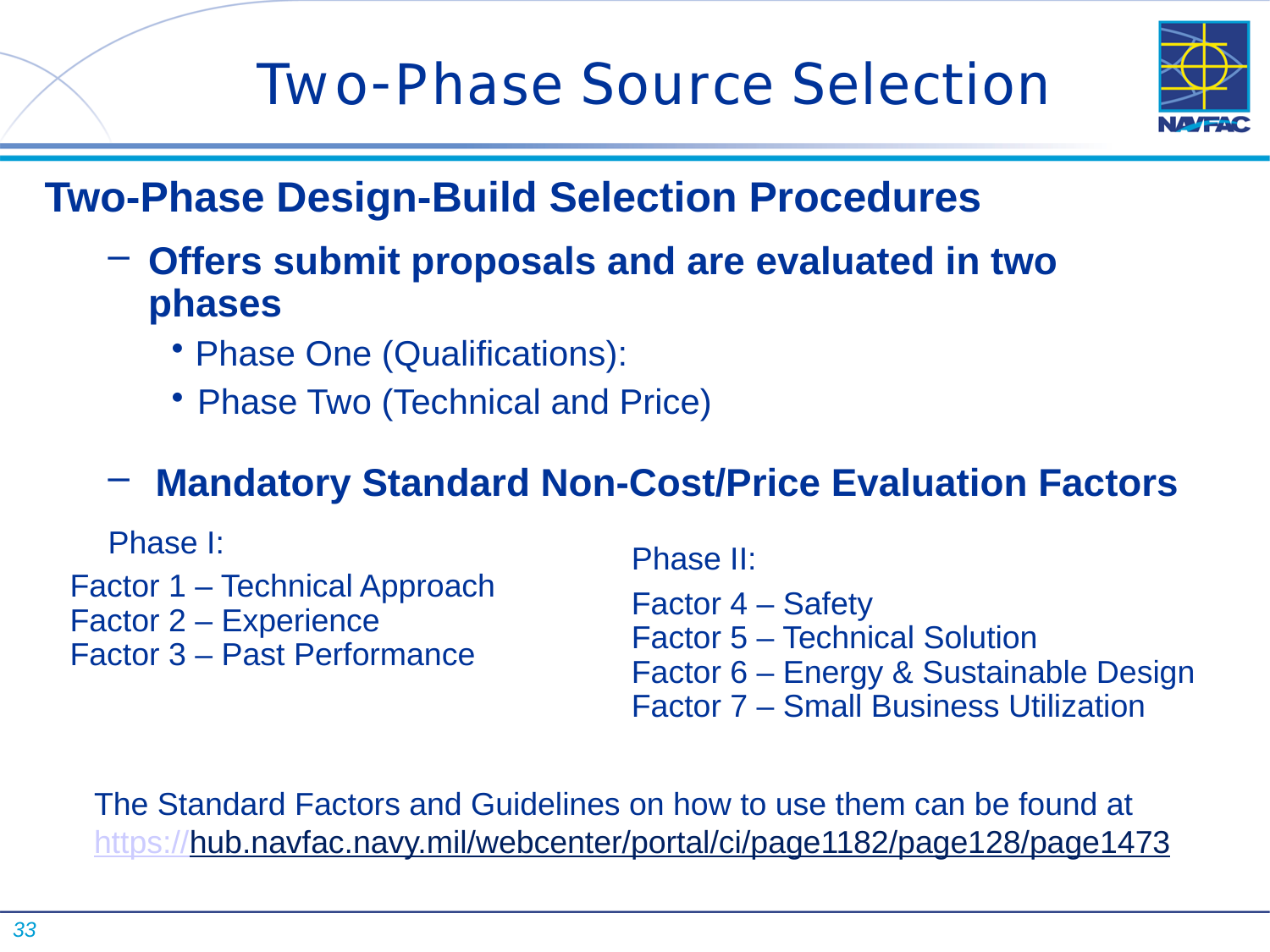

Two-Phase Source Selection
Two-Phase Design-Build Selection Procedures
Offers submit proposals and are evaluated in two phases
Phase One (Qualifications):
 Phase Two (Technical and Price)

Mandatory Standard Non-Cost/Price Evaluation Factors
Phase I:
Factor 1 – Technical Approach
Factor 2 – Experience
Factor 3 – Past Performance

Phase II:
Factor 4 – Safety
Factor 5 – Technical Solution
Factor 6 – Energy & Sustainable Design
Factor 7 – Small Business Utilization
The Standard Factors and Guidelines on how to use them can be found at
https://hub.navfac.navy.mil/webcenter/portal/ci/page1182/page128/page1473